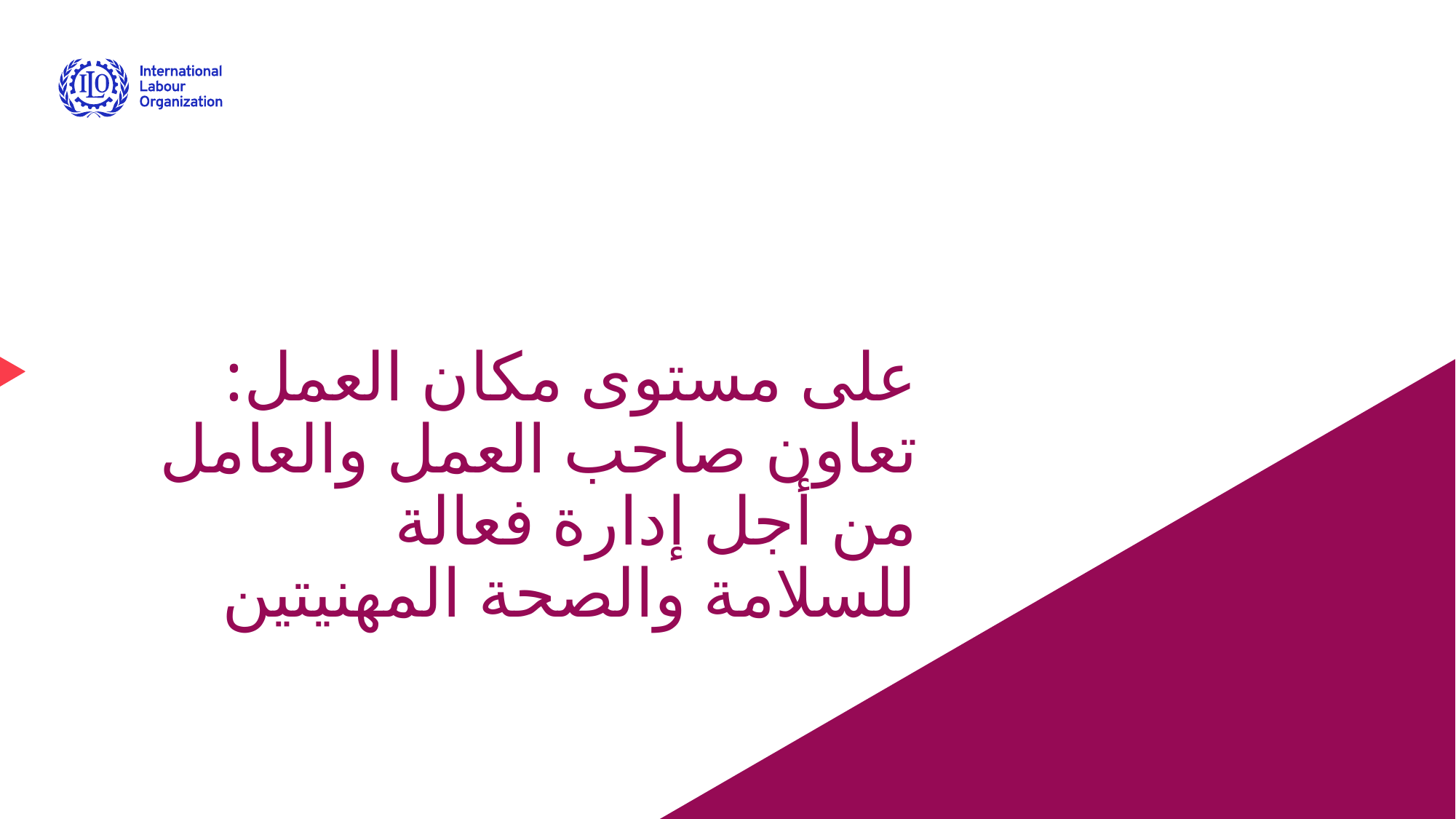

# على مستوى مكان العمل: تعاون صاحب العمل والعامل من أجل إدارة فعالة للسلامة والصحة المهنيتين
Advancing social justice, promoting decent work
Date: Monday / 01 / October / 2019
28